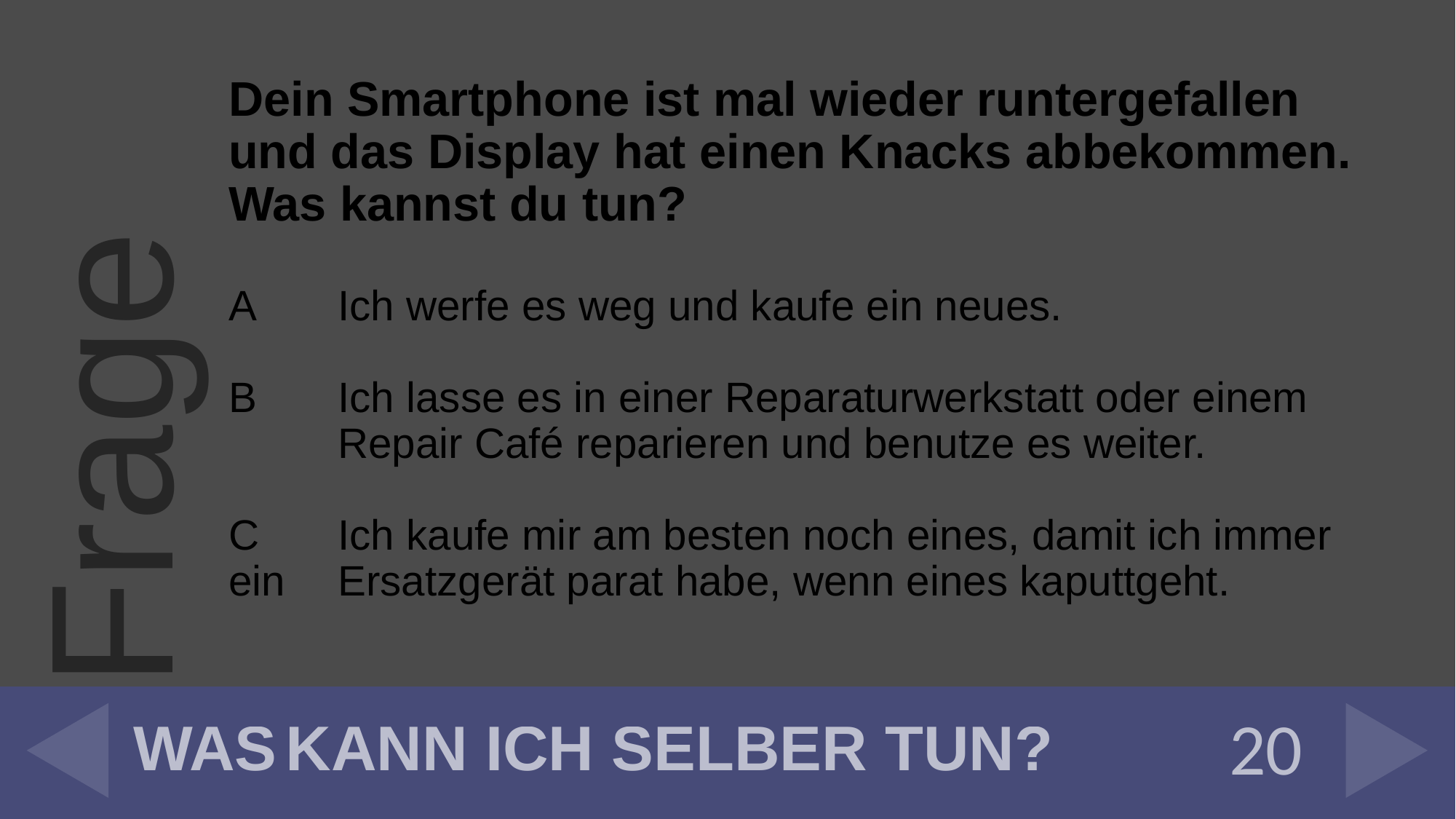

Dein Smartphone ist mal wieder runtergefallen und das Display hat einen Knacks abbekommen. Was kannst du tun?

A	Ich werfe es weg und kaufe ein neues.

B	Ich lasse es in einer Reparaturwerkstatt oder einem 	Repair Café reparieren und benutze es weiter.

C	Ich kaufe mir am besten noch eines, damit ich immer ein 	Ersatzgerät parat habe, wenn eines kaputtgeht.

# WAS KANN ICH SELBER TUN?
20